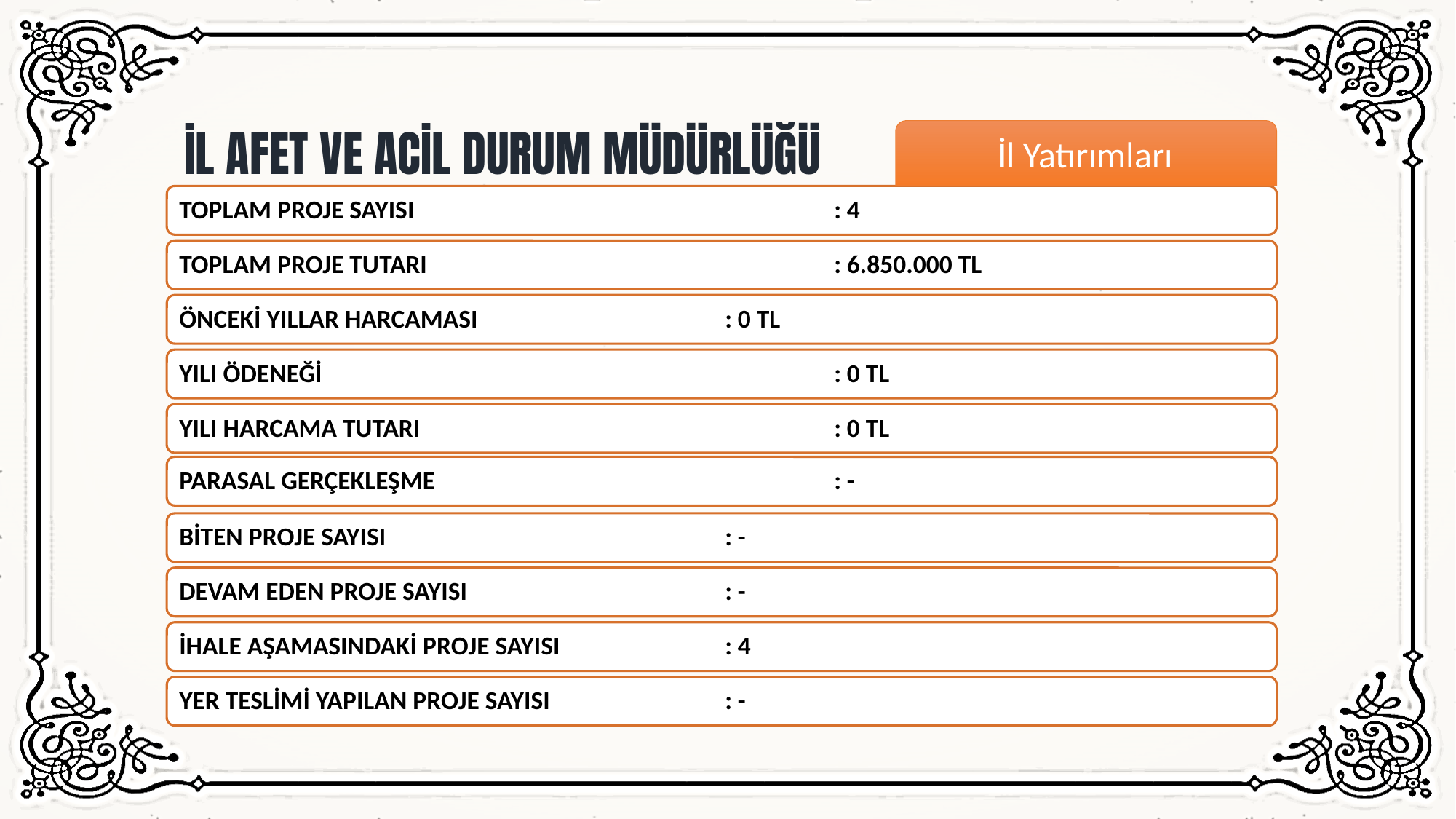

İL AFET VE ACİL DURUM MÜDÜRLÜĞÜ

İl Yatırımları
TOPLAM PROJE SAYISI				: 4
TOPLAM PROJE TUTARI				: 6.850.000 TL
ÖNCEKİ YILLAR HARCAMASI			: 0 TL
YILI ÖDENEĞİ					: 0 TL
YILI HARCAMA TUTARI				: 0 TL
PARASAL GERÇEKLEŞME				: -
BİTEN PROJE SAYISI				: -
DEVAM EDEN PROJE SAYISI			: -
İHALE AŞAMASINDAKİ PROJE SAYISI		: 4
YER TESLİMİ YAPILAN PROJE SAYISI		: -